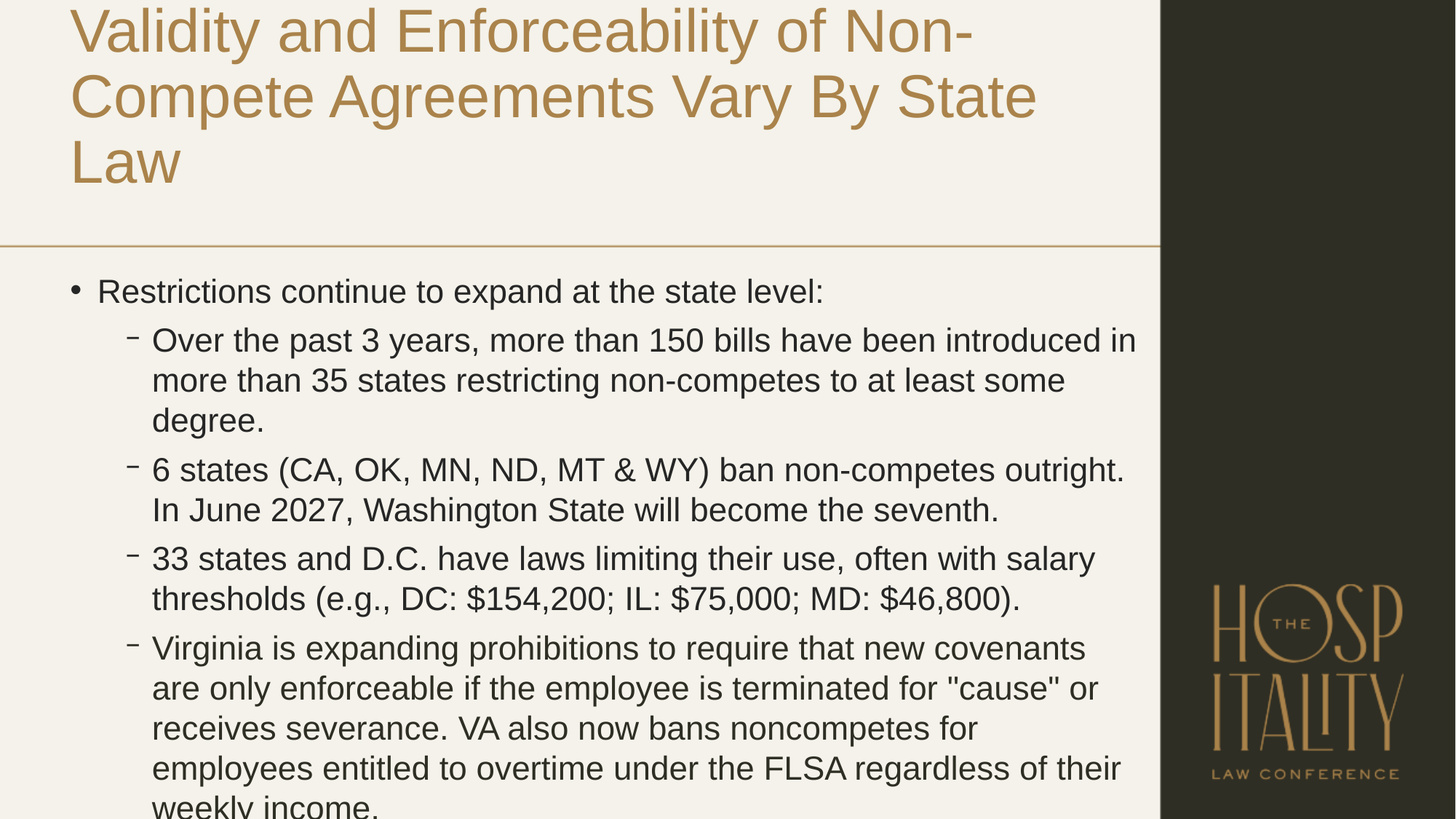

# Validity and Enforceability of Non-Compete Agreements Vary By State Law
Restrictions continue to expand at the state level:
Over the past 3 years, more than 150 bills have been introduced in more than 35 states restricting non-competes to at least some degree.
6 states (CA, OK, MN, ND, MT & WY) ban non-competes outright. In June 2027, Washington State will become the seventh.
33 states and D.C. have laws limiting their use, often with salary thresholds (e.g., DC: $154,200; IL: $75,000; MD: $46,800).
Virginia is expanding prohibitions to require that new covenants are only enforceable if the employee is terminated for "cause" or receives severance. VA also now bans noncompetes for employees entitled to overtime under the FLSA regardless of their weekly income.